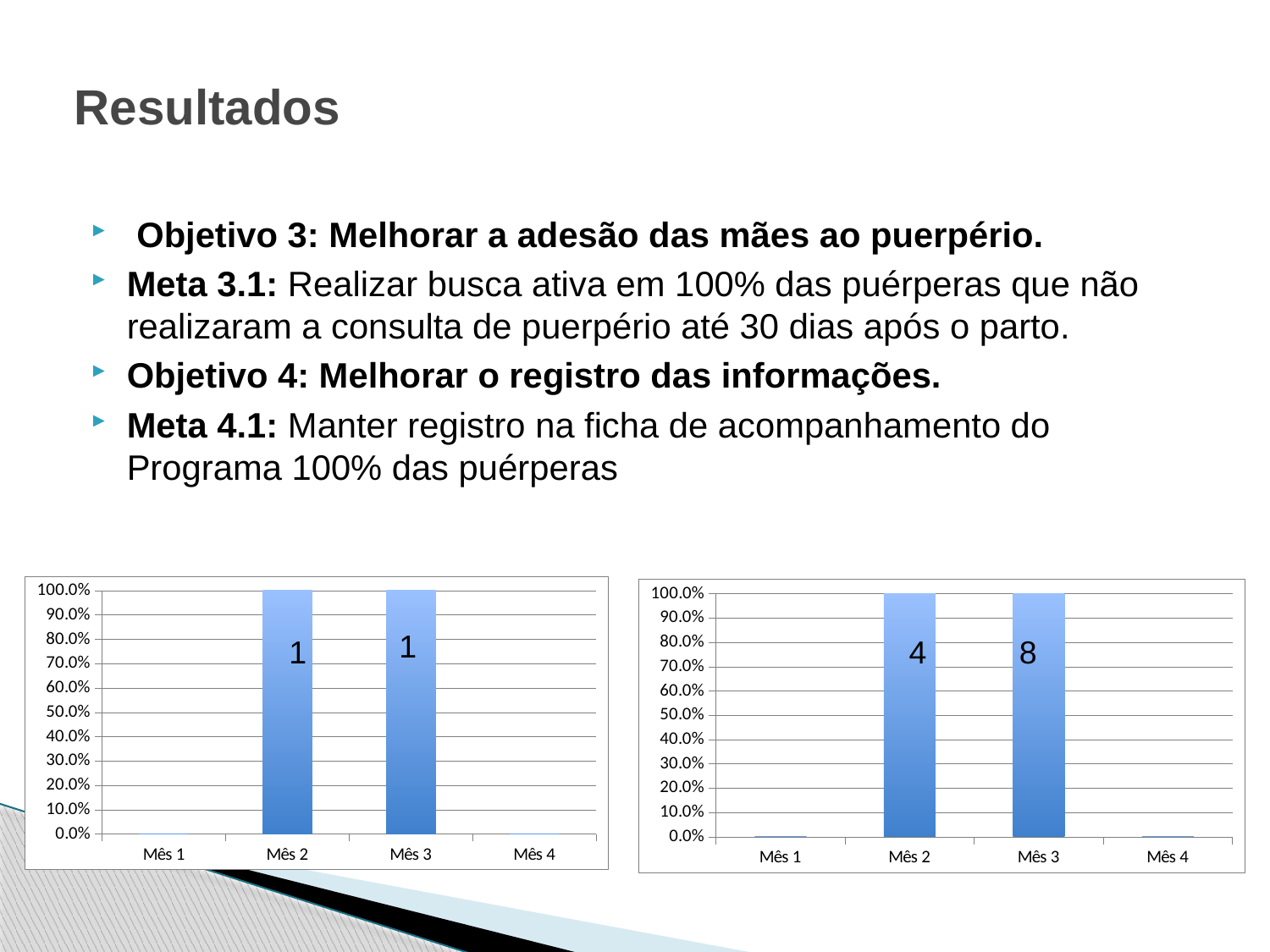

# Resultados
 Objetivo 3: Melhorar a adesão das mães ao puerpério.
Meta 3.1: Realizar busca ativa em 100% das puérperas que não realizaram a consulta de puerpério até 30 dias após o parto.
Objetivo 4: Melhorar o registro das informações.
Meta 4.1: Manter registro na ficha de acompanhamento do Programa 100% das puérperas

### Chart

| Category | Proporção de puérperas faltosas à consulta que receberam busca ativa. |
|---|---|
| Mês 1 | 0.0 |
| Mês 2 | 1.0 |
| Mês 3 | 1.0 |
| Mês 4 | 0.0 |

### Chart

| Category | Proporção de puérperas com registro adequado |
|---|---|
| Mês 1 | 0.0 |
| Mês 2 | 1.0 |
| Mês 3 | 1.0 |
| Mês 4 | 0.0 |
1
1
4
8